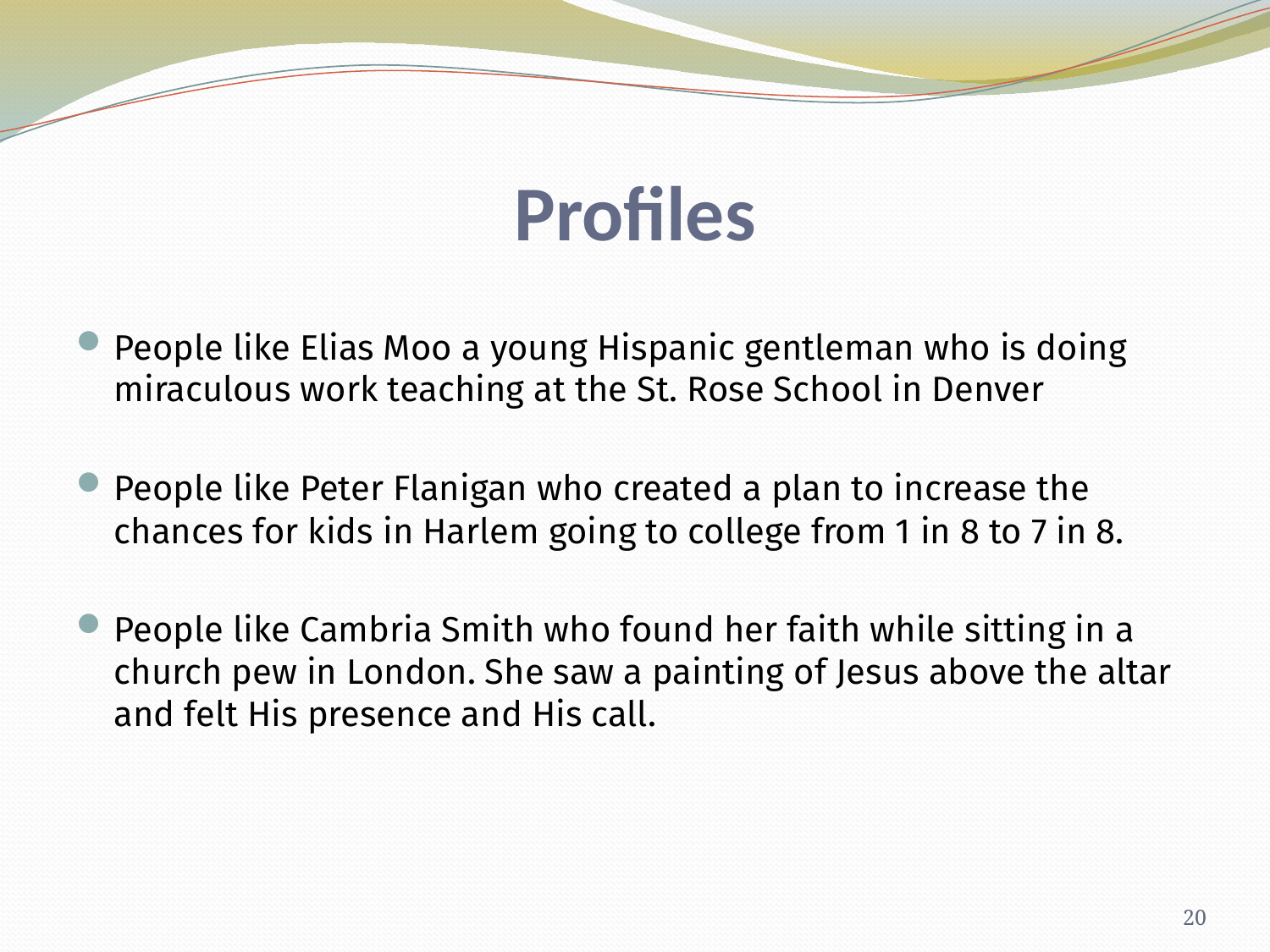

# Profiles

People like Elias Moo a young Hispanic gentleman who is doing miraculous work teaching at the St. Rose School in Denver

People like Peter Flanigan who created a plan to increase the chances for kids in Harlem going to college from 1 in 8 to 7 in 8.

People like Cambria Smith who found her faith while sitting in a church pew in London. She saw a painting of Jesus above the altar and felt His presence and His call.
20